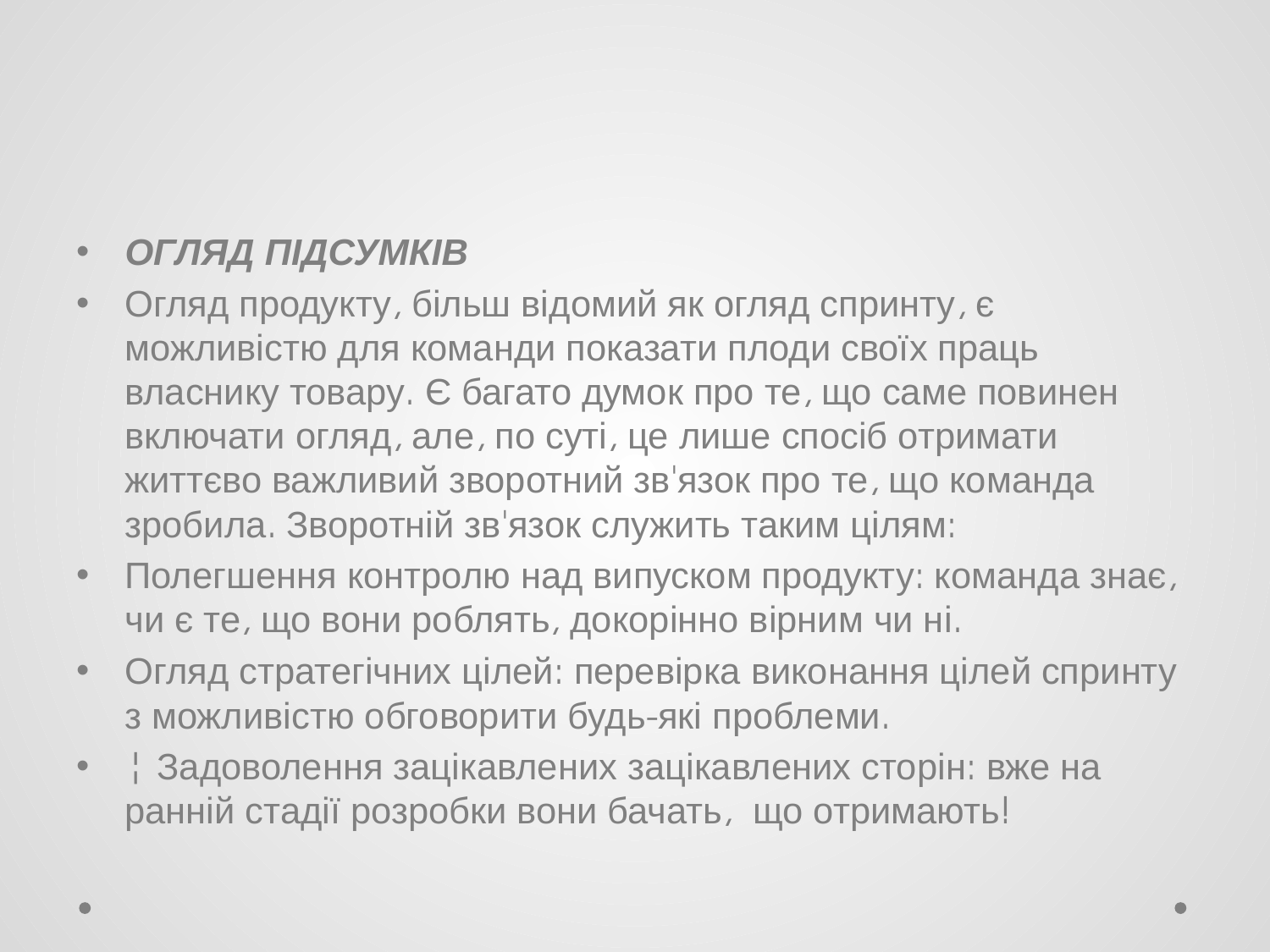

#
ОГЛЯД ПІДСУМКІВ
Огляд продукту, більш відомий як огляд спринту, є можливістю для команди показати плоди своїх праць власнику товару. Є багато думок про те, що саме повинен включати огляд, але, по суті, це лише спосіб отримати життєво важливий зворотний зв'язок про те, що команда зробила. Зворотній зв'язок служить таким цілям:
Полегшення контролю над випуском продукту: команда знає, чи є те, що вони роблять, докорінно вірним чи ні.
Огляд стратегічних цілей: перевірка виконання цілей спринту з можливістю обговорити будь-які проблеми.
¦ Задоволення зацікавлених зацікавлених сторін: вже на ранній стадії розробки вони бачать,  що отримають!